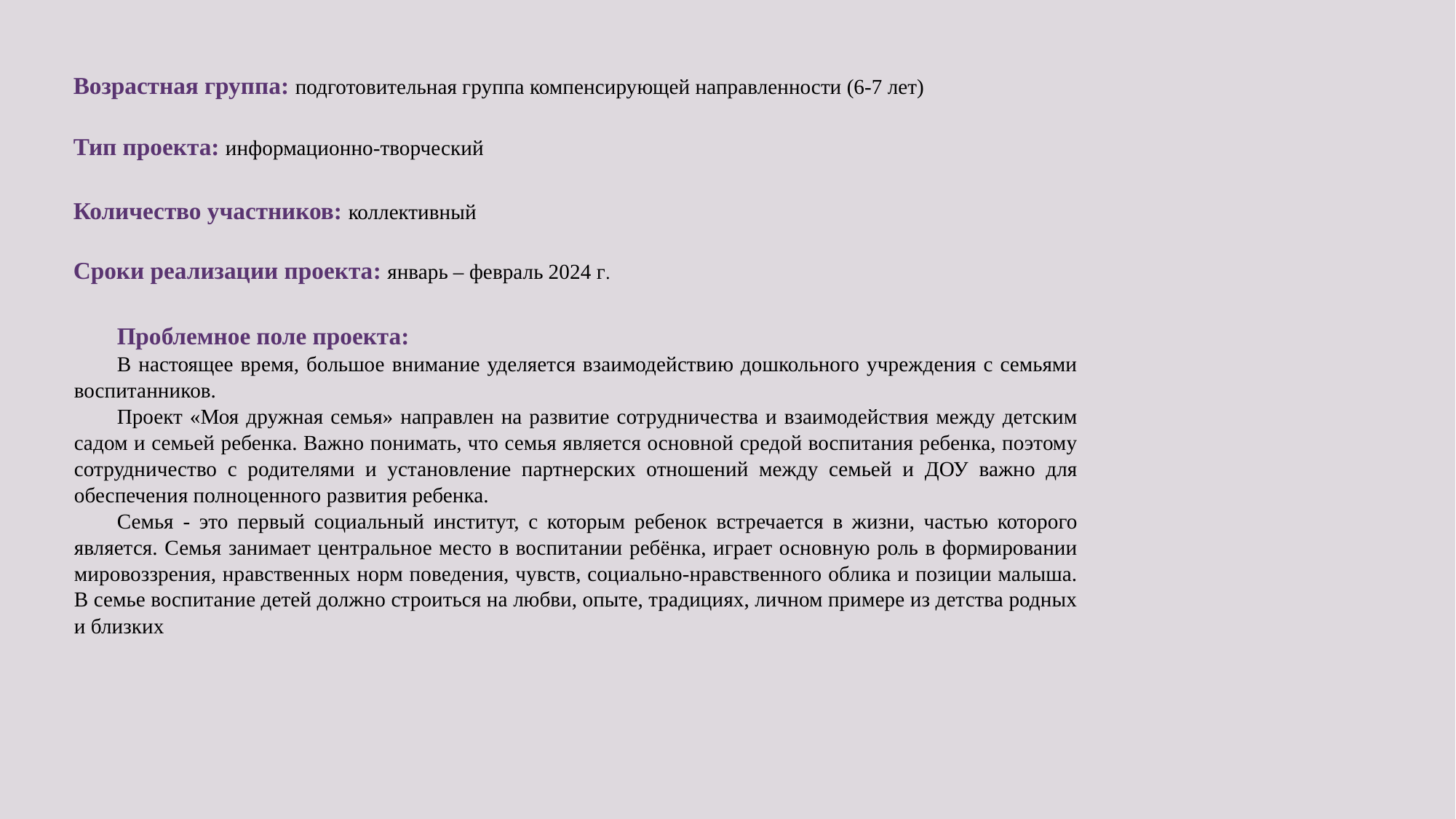

Возрастная группа: подготовительная группа компенсирующей направленности (6-7 лет)
Тип проекта: информационно-творческий
Количество участников: коллективный
Сроки реализации проекта: январь – февраль 2024 г.
Проблемное поле проекта:
В настоящее время, большое внимание уделяется взаимодействию дошкольного учреждения с семьями воспитанников.
Проект «Моя дружная семья» направлен на развитие сотрудничества и взаимодействия между детским садом и семьей ребенка. Важно понимать, что семья является основной средой воспитания ребенка, поэтому сотрудничество с родителями и установление партнерских отношений между семьей и ДОУ важно для обеспечения полноценного развития ребенка.
Семья - это первый социальный институт, с которым ребенок встречается в жизни, частью которого является. Семья занимает центральное место в воспитании ребёнка, играет основную роль в формировании мировоззрения, нравственных норм поведения, чувств, социально-нравственного облика и позиции малыша. В семье воспитание детей должно строиться на любви, опыте, традициях, личном примере из детства родных и близких